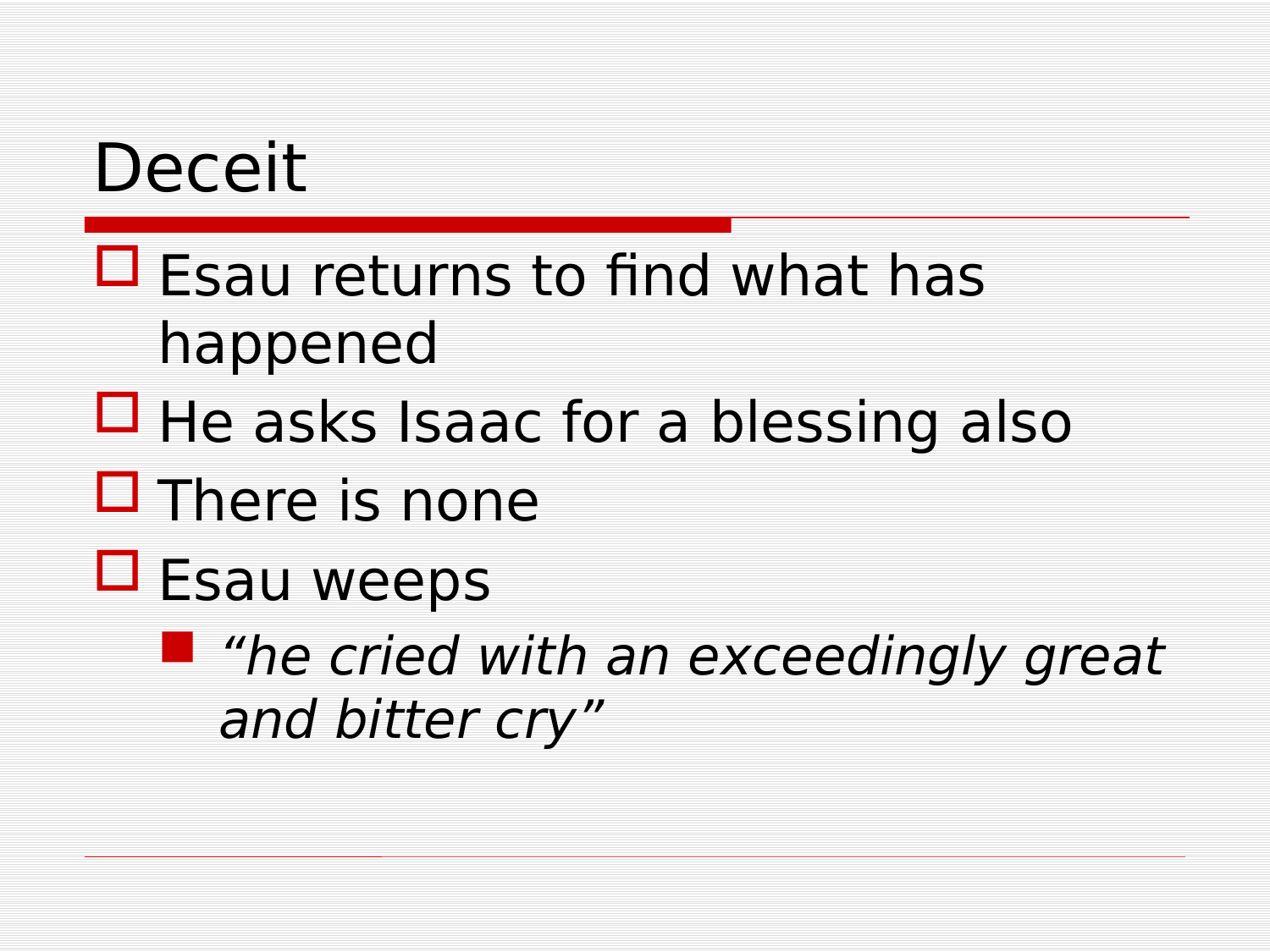

# Deceit
Esau returns to find what has happened
He asks Isaac for a blessing also
There is none
Esau weeps
“he cried with an exceedingly great and bitter cry”